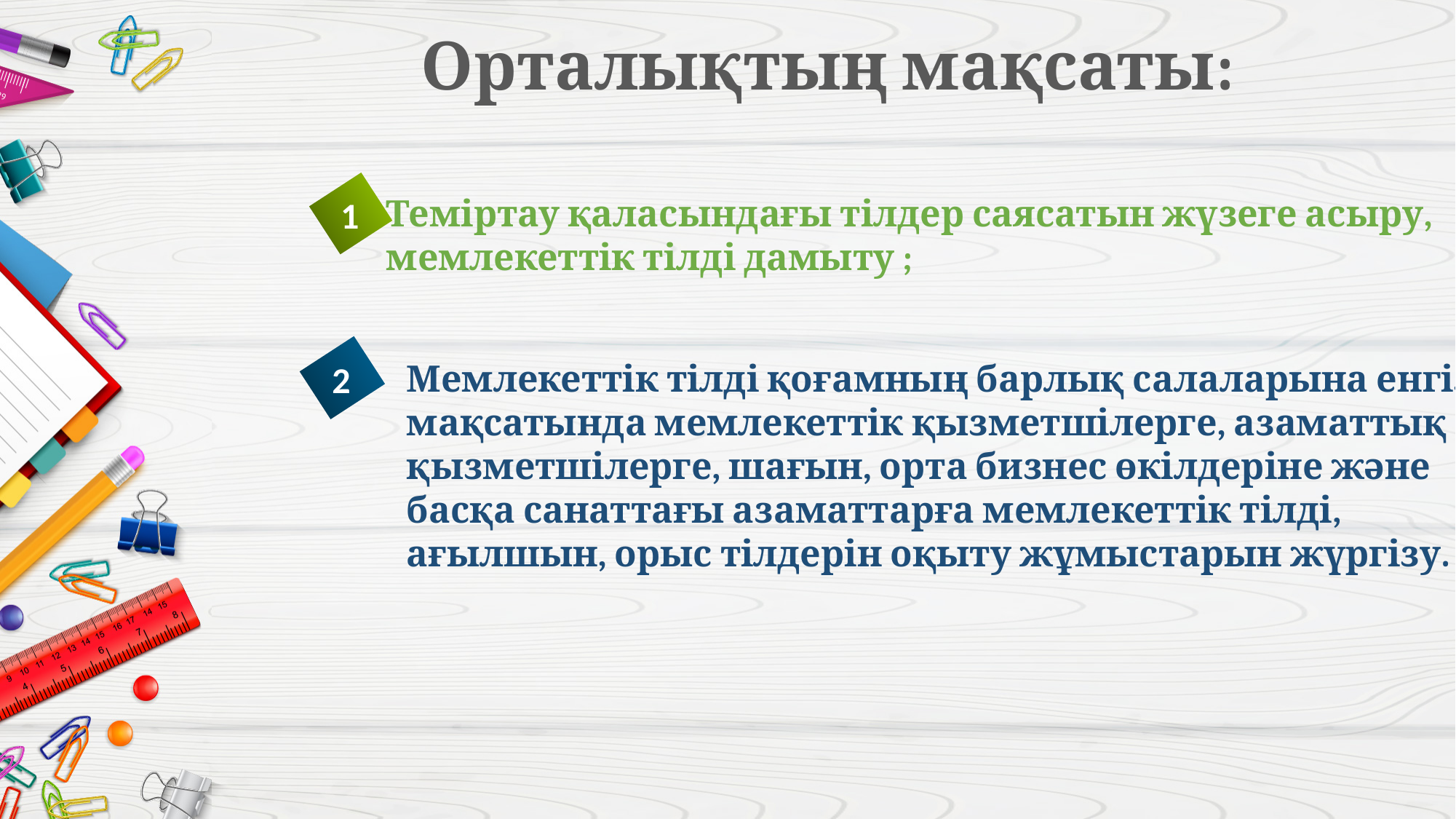

# Орталықтың мақсаты:

Теміртау қаласындағы тілдер саясатын жүзеге асыру,
мемлекеттік тілді дамыту ;
1

Мемлекеттік тілді қоғамның барлық салаларына енгізу
мақсатында мемлекеттік қызметшілерге, азаматтық
қызметшілерге, шағын, орта бизнес өкілдеріне және
басқа санаттағы азаматтарға мемлекеттік тілді,
ағылшын, орыс тілдерін оқыту жұмыстарын жүргізу.

2